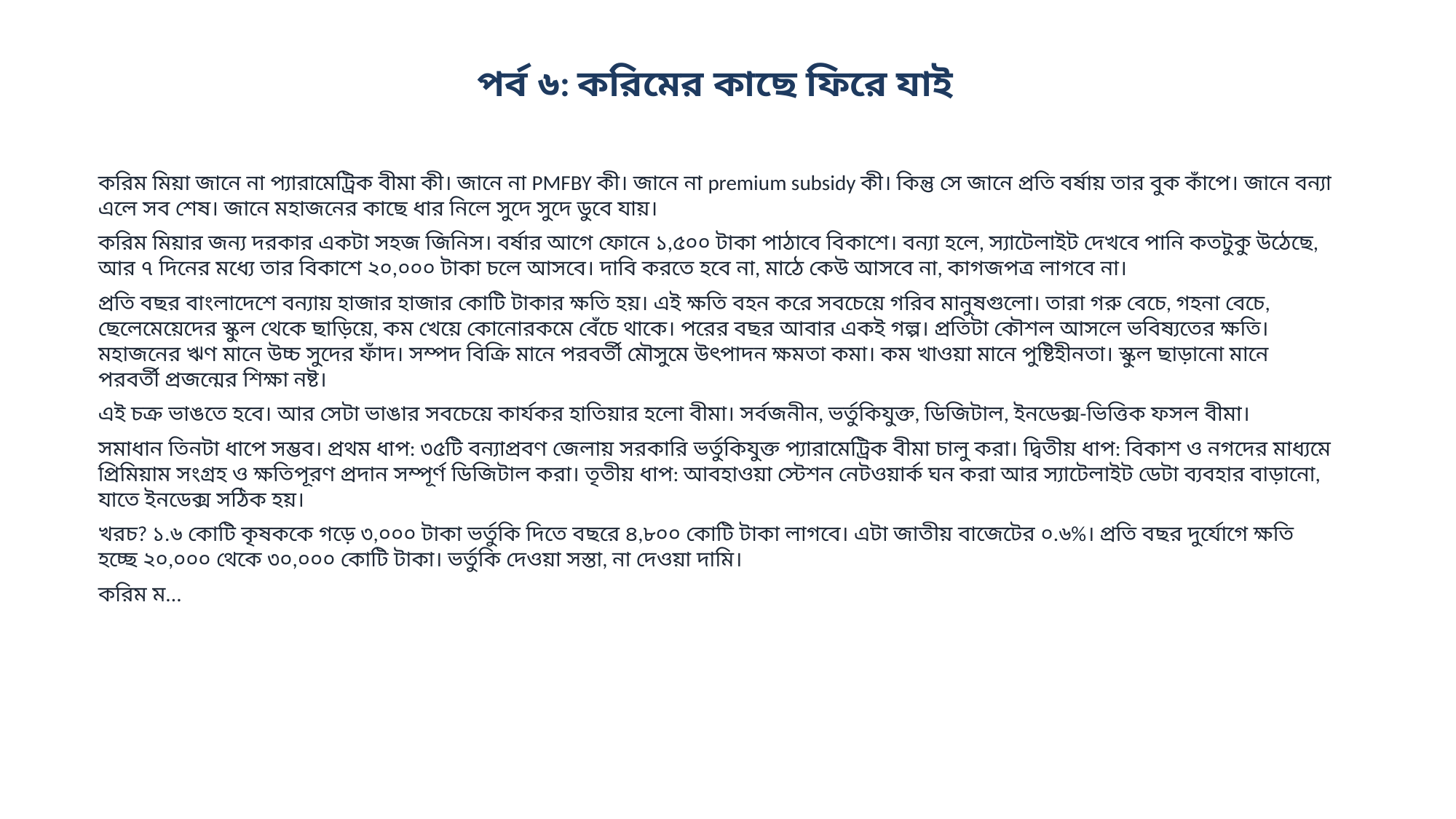

পর্ব ৬: করিমের কাছে ফিরে যাই
করিম মিয়া জানে না প্যারামেট্রিক বীমা কী। জানে না PMFBY কী। জানে না premium subsidy কী। কিন্তু সে জানে প্রতি বর্ষায় তার বুক কাঁপে। জানে বন্যা এলে সব শেষ। জানে মহাজনের কাছে ধার নিলে সুদে সুদে ডুবে যায়।
করিম মিয়ার জন্য দরকার একটা সহজ জিনিস। বর্ষার আগে ফোনে ১,৫০০ টাকা পাঠাবে বিকাশে। বন্যা হলে, স্যাটেলাইট দেখবে পানি কতটুকু উঠেছে, আর ৭ দিনের মধ্যে তার বিকাশে ২০,০০০ টাকা চলে আসবে। দাবি করতে হবে না, মাঠে কেউ আসবে না, কাগজপত্র লাগবে না।
প্রতি বছর বাংলাদেশে বন্যায় হাজার হাজার কোটি টাকার ক্ষতি হয়। এই ক্ষতি বহন করে সবচেয়ে গরিব মানুষগুলো। তারা গরু বেচে, গহনা বেচে, ছেলেমেয়েদের স্কুল থেকে ছাড়িয়ে, কম খেয়ে কোনোরকমে বেঁচে থাকে। পরের বছর আবার একই গল্প। প্রতিটা কৌশল আসলে ভবিষ্যতের ক্ষতি। মহাজনের ঋণ মানে উচ্চ সুদের ফাঁদ। সম্পদ বিক্রি মানে পরবর্তী মৌসুমে উৎপাদন ক্ষমতা কমা। কম খাওয়া মানে পুষ্টিহীনতা। স্কুল ছাড়ানো মানে পরবর্তী প্রজন্মের শিক্ষা নষ্ট।
এই চক্র ভাঙতে হবে। আর সেটা ভাঙার সবচেয়ে কার্যকর হাতিয়ার হলো বীমা। সর্বজনীন, ভর্তুকিযুক্ত, ডিজিটাল, ইনডেক্স-ভিত্তিক ফসল বীমা।
সমাধান তিনটা ধাপে সম্ভব। প্রথম ধাপ: ৩৫টি বন্যাপ্রবণ জেলায় সরকারি ভর্তুকিযুক্ত প্যারামেট্রিক বীমা চালু করা। দ্বিতীয় ধাপ: বিকাশ ও নগদের মাধ্যমে প্রিমিয়াম সংগ্রহ ও ক্ষতিপূরণ প্রদান সম্পূর্ণ ডিজিটাল করা। তৃতীয় ধাপ: আবহাওয়া স্টেশন নেটওয়ার্ক ঘন করা আর স্যাটেলাইট ডেটা ব্যবহার বাড়ানো, যাতে ইনডেক্স সঠিক হয়।
খরচ? ১.৬ কোটি কৃষককে গড়ে ৩,০০০ টাকা ভর্তুকি দিতে বছরে ৪,৮০০ কোটি টাকা লাগবে। এটা জাতীয় বাজেটের ০.৬%। প্রতি বছর দুর্যোগে ক্ষতি হচ্ছে ২০,০০০ থেকে ৩০,০০০ কোটি টাকা। ভর্তুকি দেওয়া সস্তা, না দেওয়া দামি।
করিম ম...